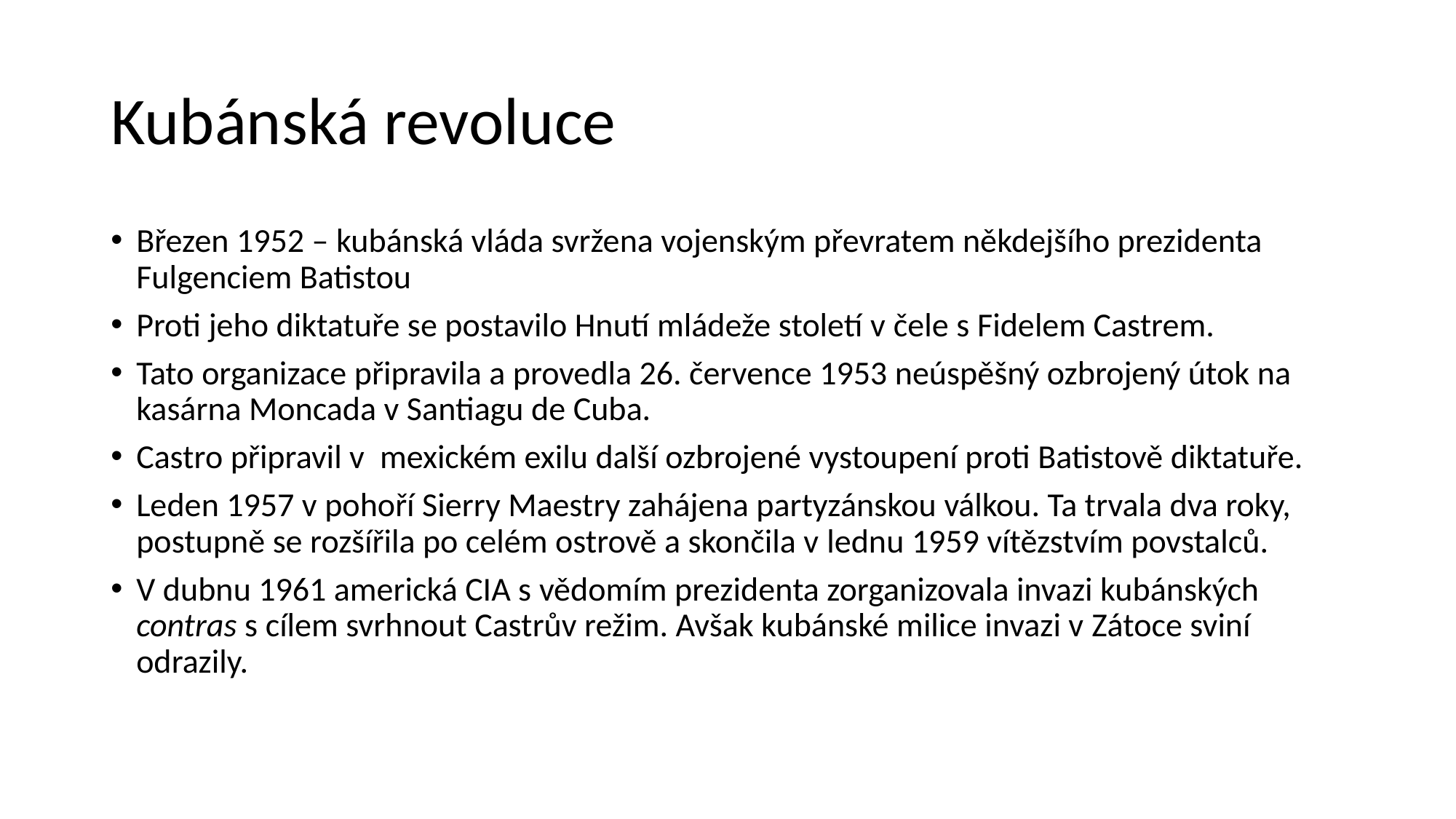

# Kubánská revoluce
Březen 1952 – kubánská vláda svržena vojenským převratem někdejšího prezidenta Fulgenciem Batistou
Proti jeho diktatuře se postavilo Hnutí mládeže století v čele s Fidelem Castrem.
Tato organizace připravila a provedla 26. července 1953 neúspěšný ozbrojený útok na kasárna Moncada v Santiagu de Cuba.
Castro připravil v  mexickém exilu další ozbrojené vystoupení proti Batistově diktatuře.
Leden 1957 v pohoří Sierry Maestry zahájena partyzánskou válkou. Ta trvala dva roky, postupně se rozšířila po celém ostrově a skončila v lednu 1959 vítězstvím povstalců.
V dubnu 1961 americká CIA s vědomím prezidenta zorganizovala invazi kubánských contras s cílem svrhnout Castrův režim. Avšak kubánské milice invazi v Zátoce sviní odrazily.